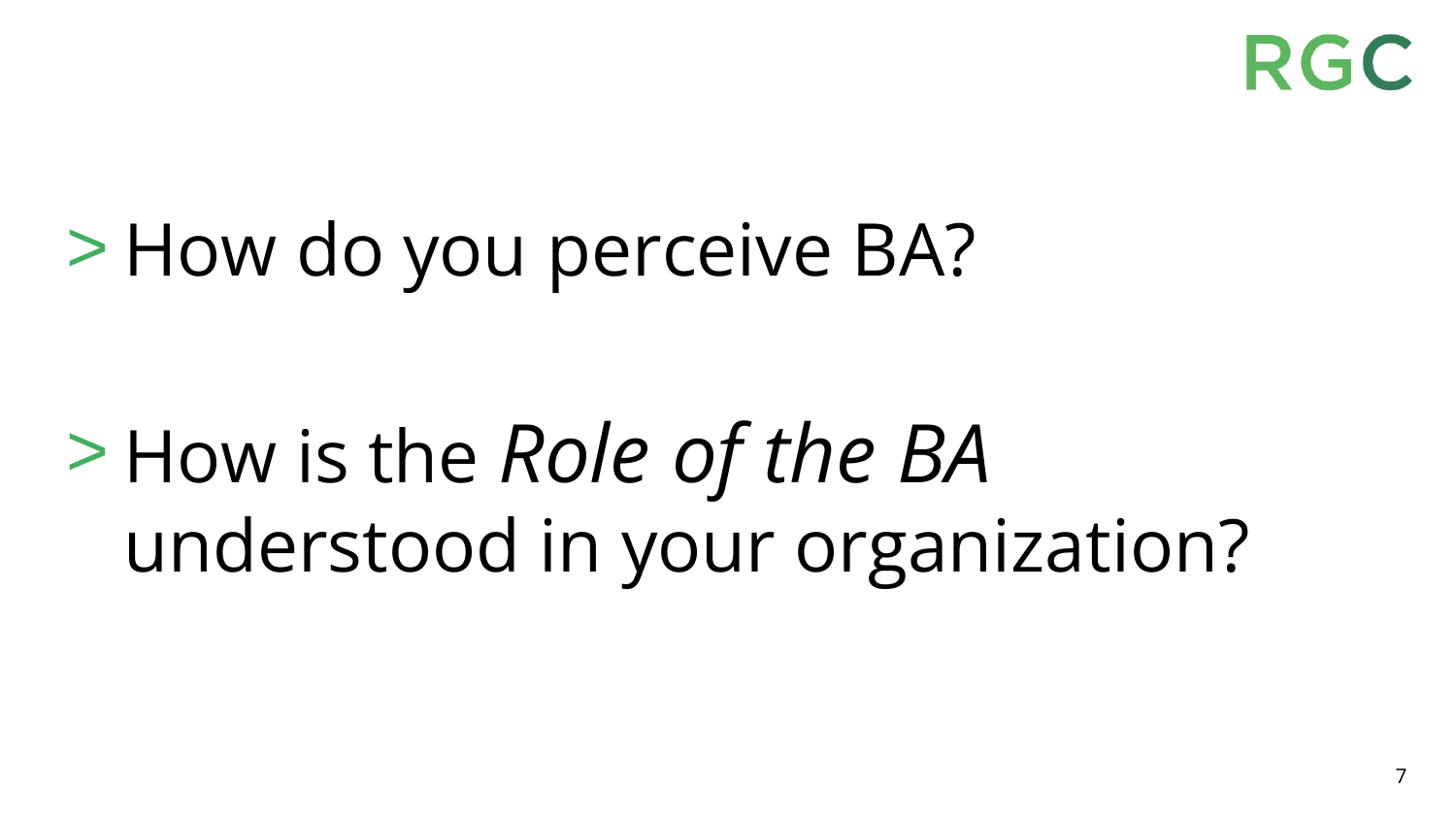

How do you perceive BA?

How is the Role of the BA understood in your organization?
7